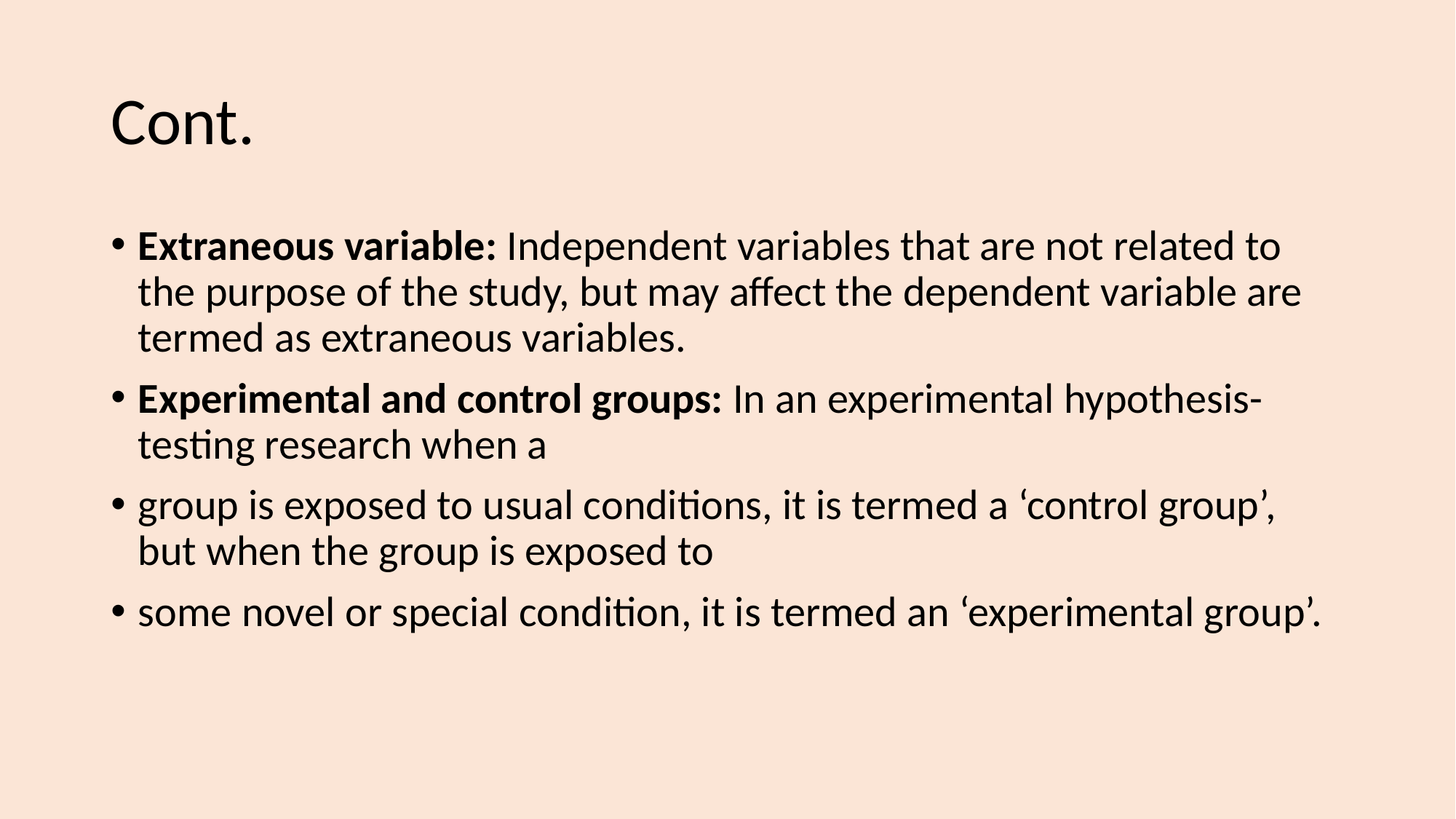

# Cont.
Extraneous variable: Independent variables that are not related to the purpose of the study, but may affect the dependent variable are termed as extraneous variables.
Experimental and control groups: In an experimental hypothesis-testing research when a
group is exposed to usual conditions, it is termed a ‘control group’, but when the group is exposed to
some novel or special condition, it is termed an ‘experimental group’.